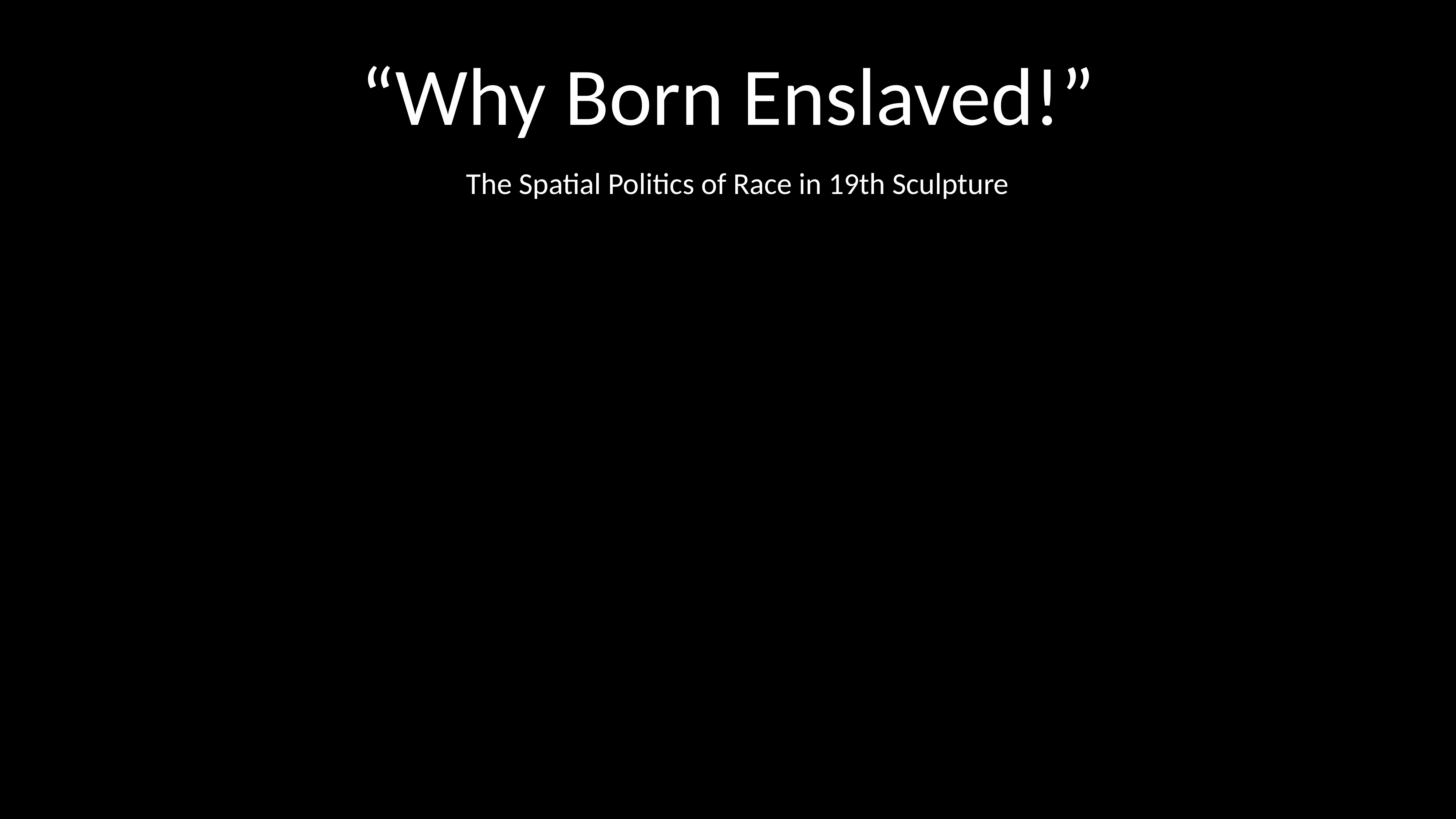

# “Why Born Enslaved!”
The Spatial Politics of Race in 19th Sculpture